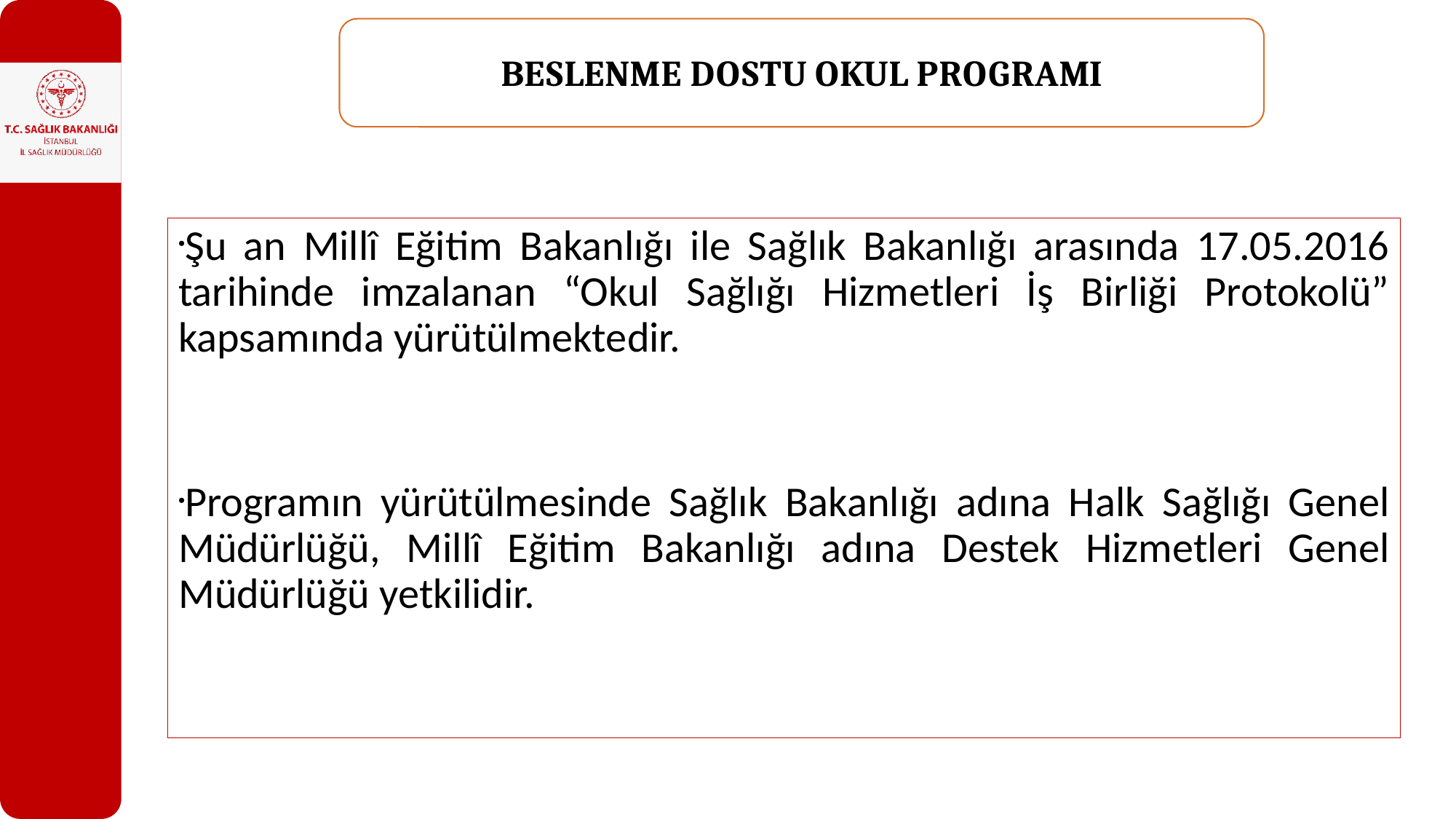

BESLENME DOSTU OKUL PROGRAMI
Şu an Millî Eğitim Bakanlığı ile Sağlık Bakanlığı arasında 17.05.2016 tarihinde imzalanan “Okul Sağlığı Hizmetleri İş Birliği Protokolü” kapsamında yürütülmektedir.

Programın yürütülmesinde Sağlık Bakanlığı adına Halk Sağlığı Genel Müdürlüğü, Millî Eğitim Bakanlığı adına Destek Hizmetleri Genel Müdürlüğü yetkilidir.